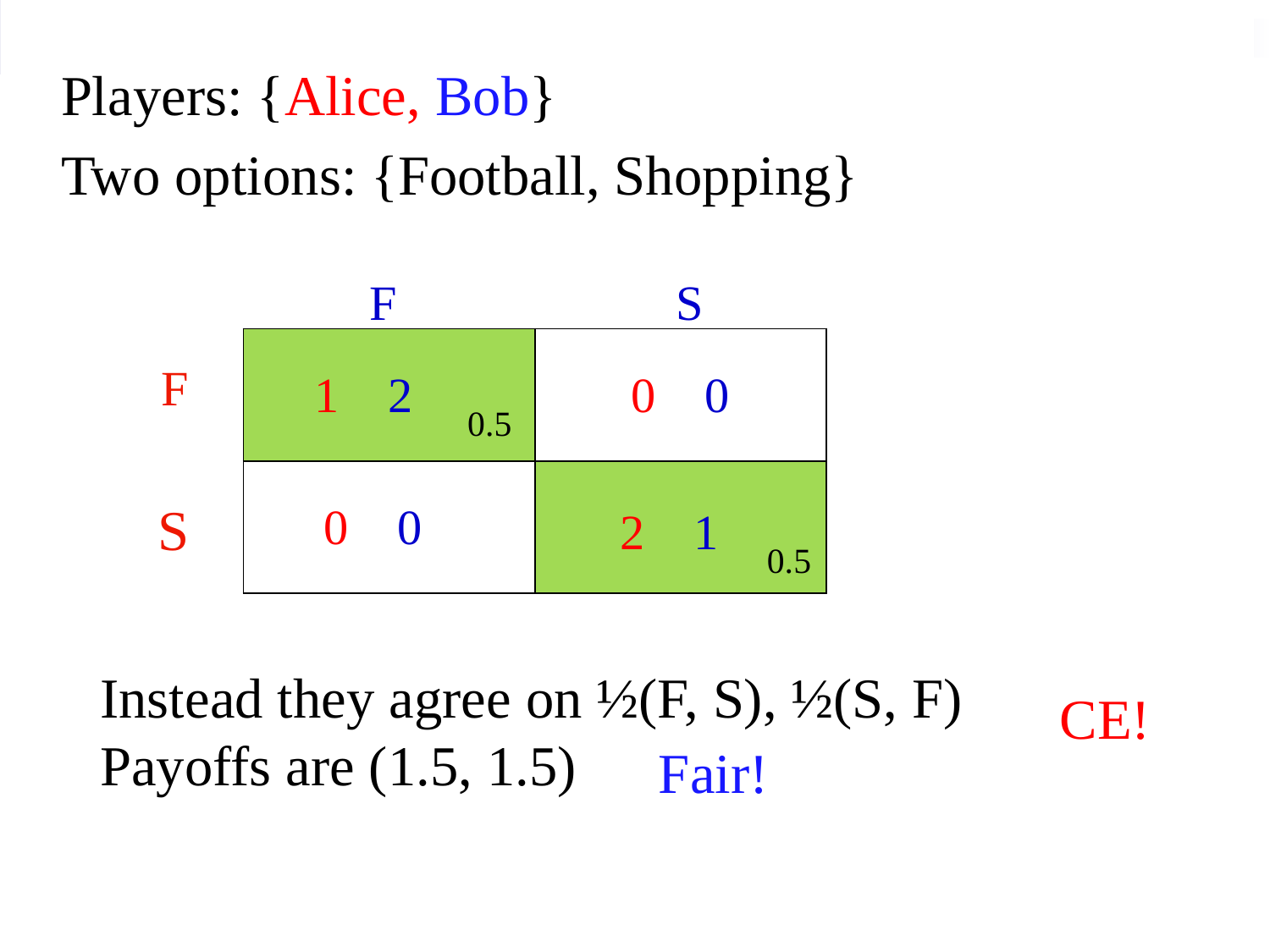

Players: {Alice, Bob}
Two options: {Football, Shopping}
F
S
|  |  |
| --- | --- |
|  |  |
F
1    2
0    0
0.5
S
0    0
2    1
0.5
Instead they agree on ½(F, S), ½(S, F)
Payoffs are (1.5, 1.5)
CE!
Fair!